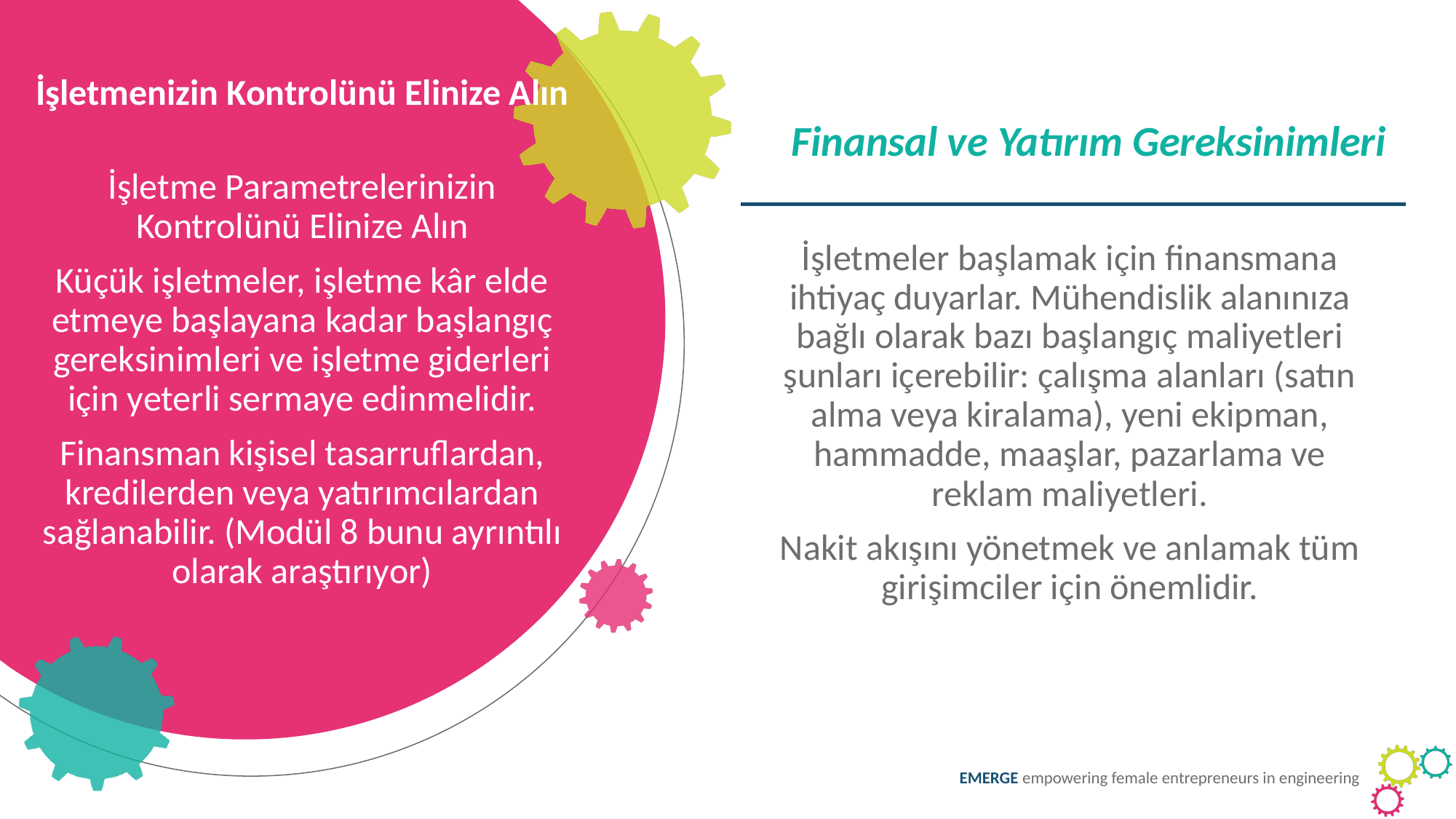

Finansal ve Yatırım Gereksinimleri
İşletmenizin Kontrolünü Elinize Alın Parameters
İşletme Parametrelerinizin Kontrolünü Elinize Alın
Küçük işletmeler, işletme kâr elde etmeye başlayana kadar başlangıç gereksinimleri ve işletme giderleri için yeterli sermaye edinmelidir.
Finansman kişisel tasarruflardan, kredilerden veya yatırımcılardan sağlanabilir. (Modül 8 bunu ayrıntılı olarak araştırıyor)
İşletmeler başlamak için finansmana ihtiyaç duyarlar. Mühendislik alanınıza bağlı olarak bazı başlangıç maliyetleri şunları içerebilir: çalışma alanları (satın alma veya kiralama), yeni ekipman, hammadde, maaşlar, pazarlama ve reklam maliyetleri.
Nakit akışını yönetmek ve anlamak tüm girişimciler için önemlidir.